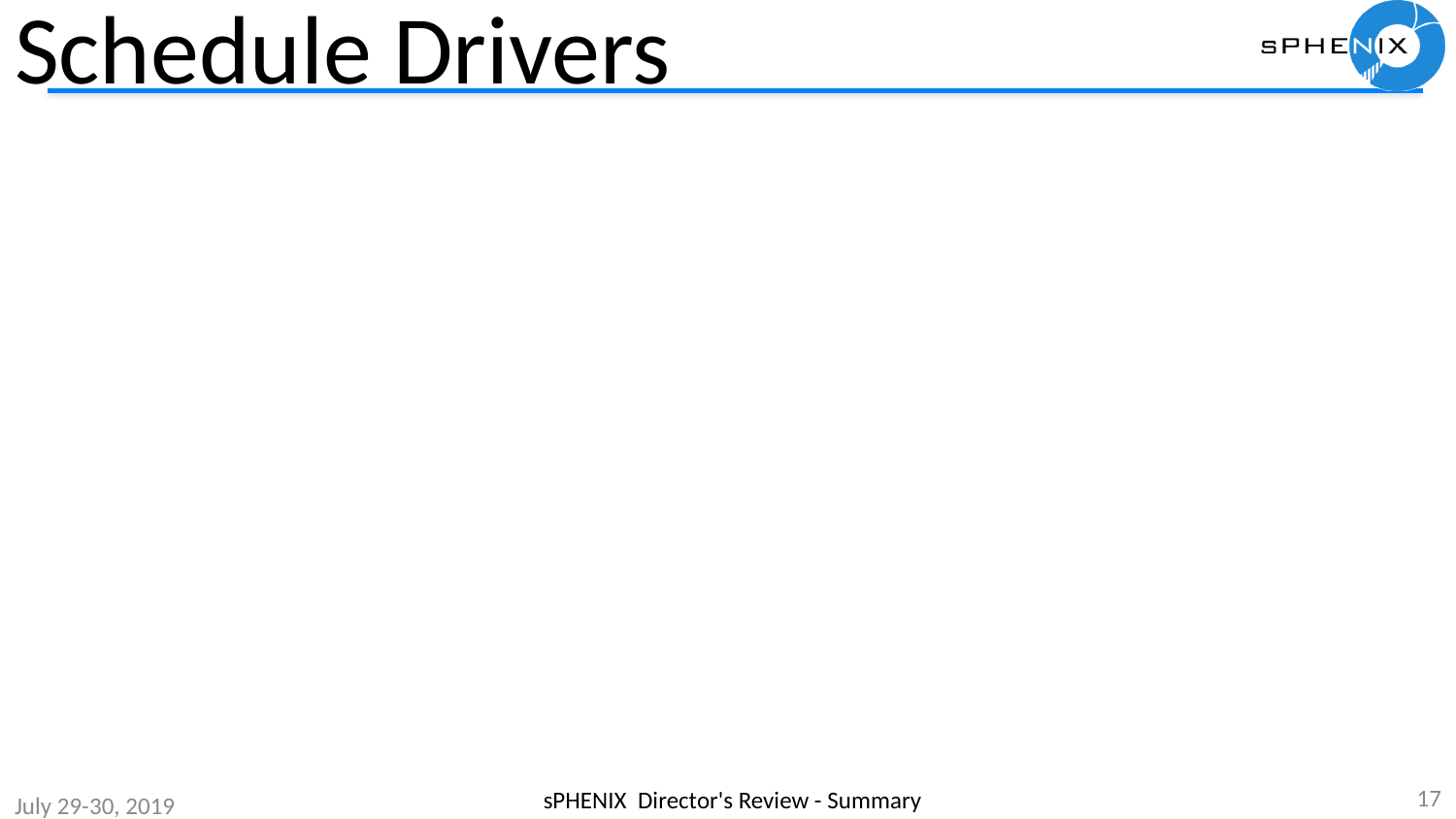

# Schedule Drivers

17
sPHENIX  Director's Review - Summary
July 29-30, 2019